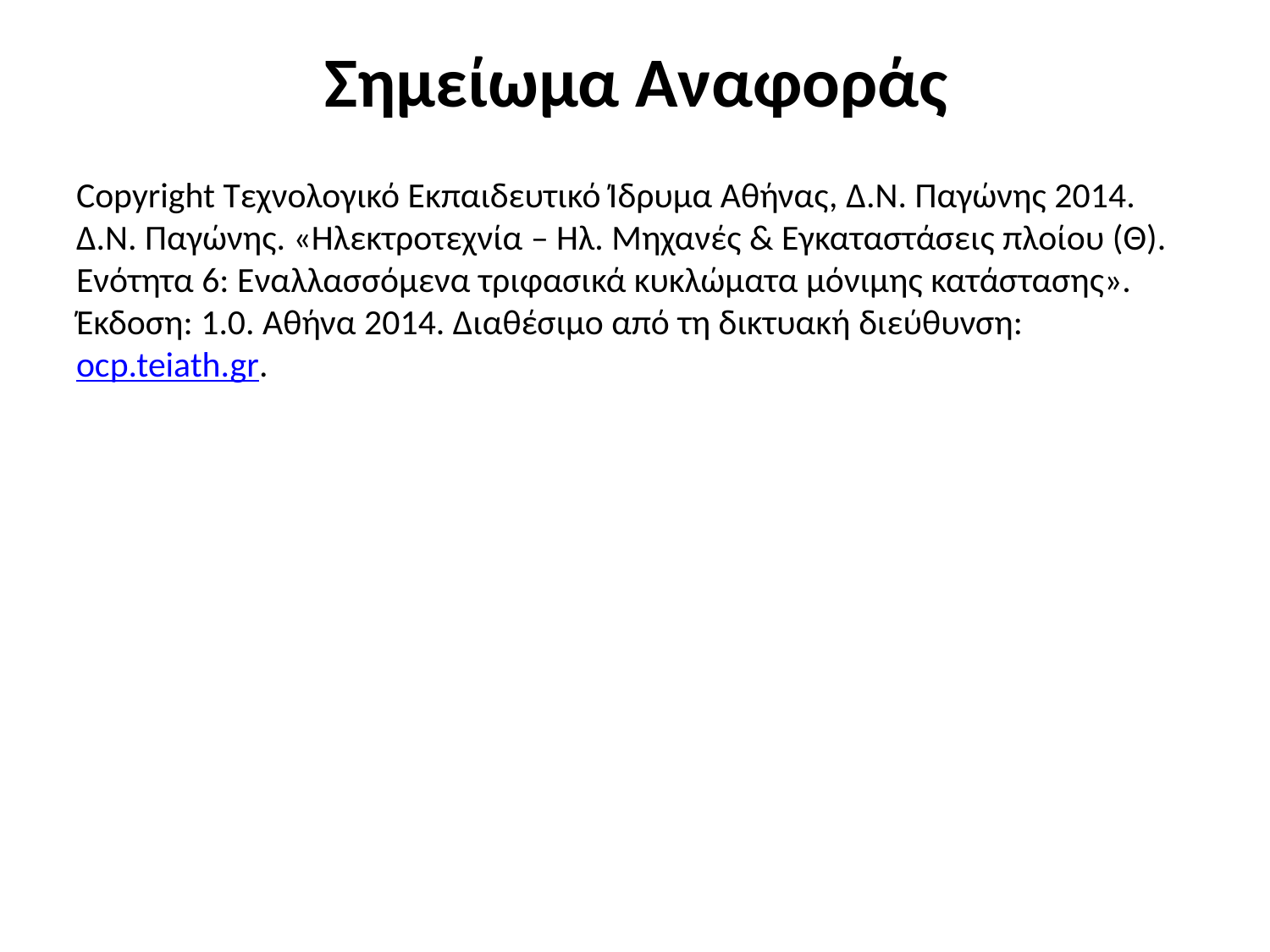

# Σημείωμα Αναφοράς
Copyright Τεχνολογικό Εκπαιδευτικό Ίδρυμα Αθήνας, Δ.Ν. Παγώνης 2014. Δ.Ν. Παγώνης. «Ηλεκτροτεχνία – Ηλ. Μηχανές & Εγκαταστάσεις πλοίου (Θ). Ενότητα 6: Εναλλασσόμενα τριφασικά κυκλώματα μόνιμης κατάστασης». Έκδοση: 1.0. Αθήνα 2014. Διαθέσιμο από τη δικτυακή διεύθυνση: ocp.teiath.gr.